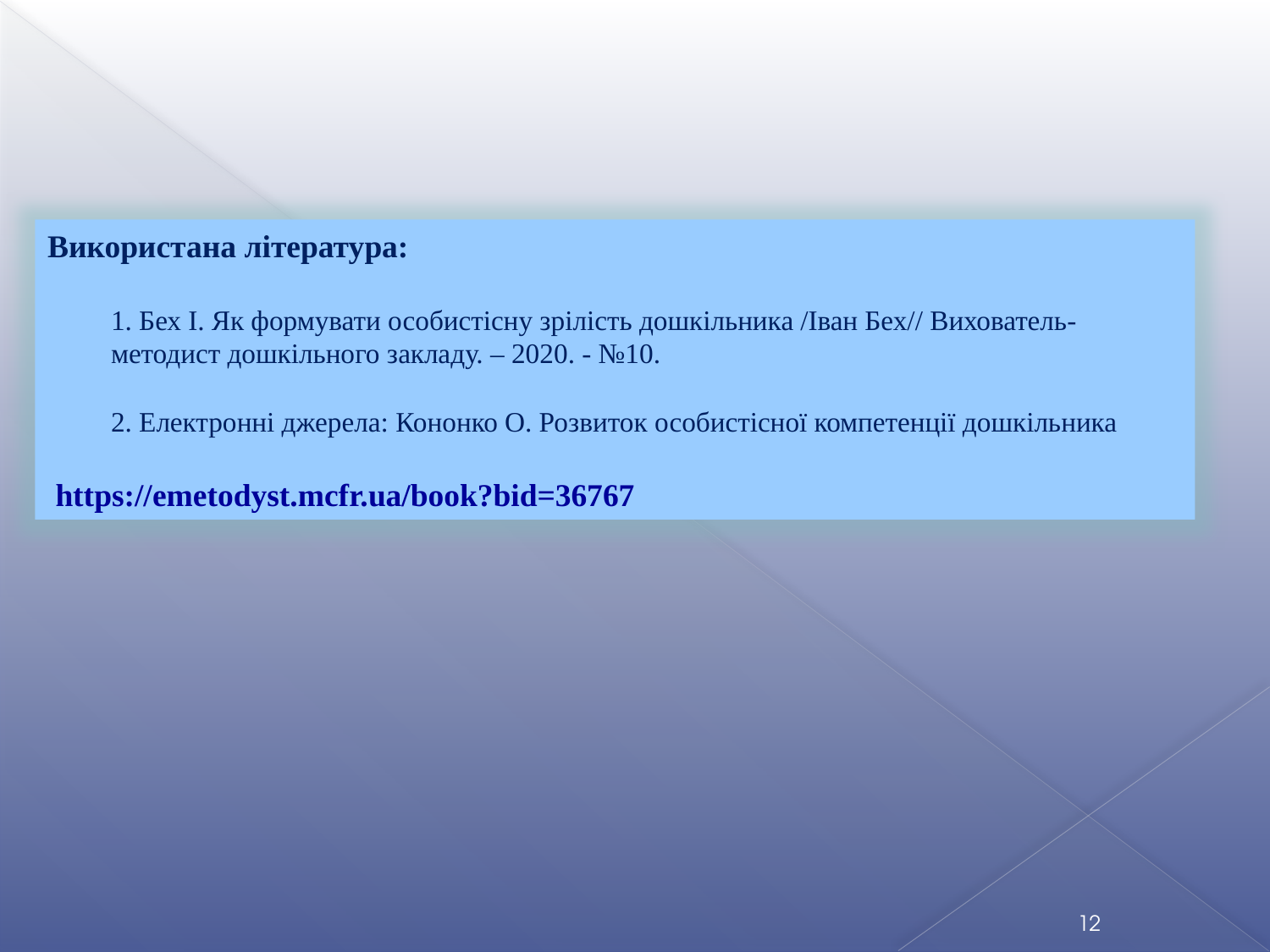

Використана література:

1. Бех І. Як формувати особистісну зрілість дошкільника /Іван Бех// Вихователь-методист дошкільного закладу. – 2020. - №10.

2. Електронні джерела: Кононко О. Розвиток особистісної компетенції дошкільника

 https://emetodyst.mcfr.ua/book?bid=36767
12